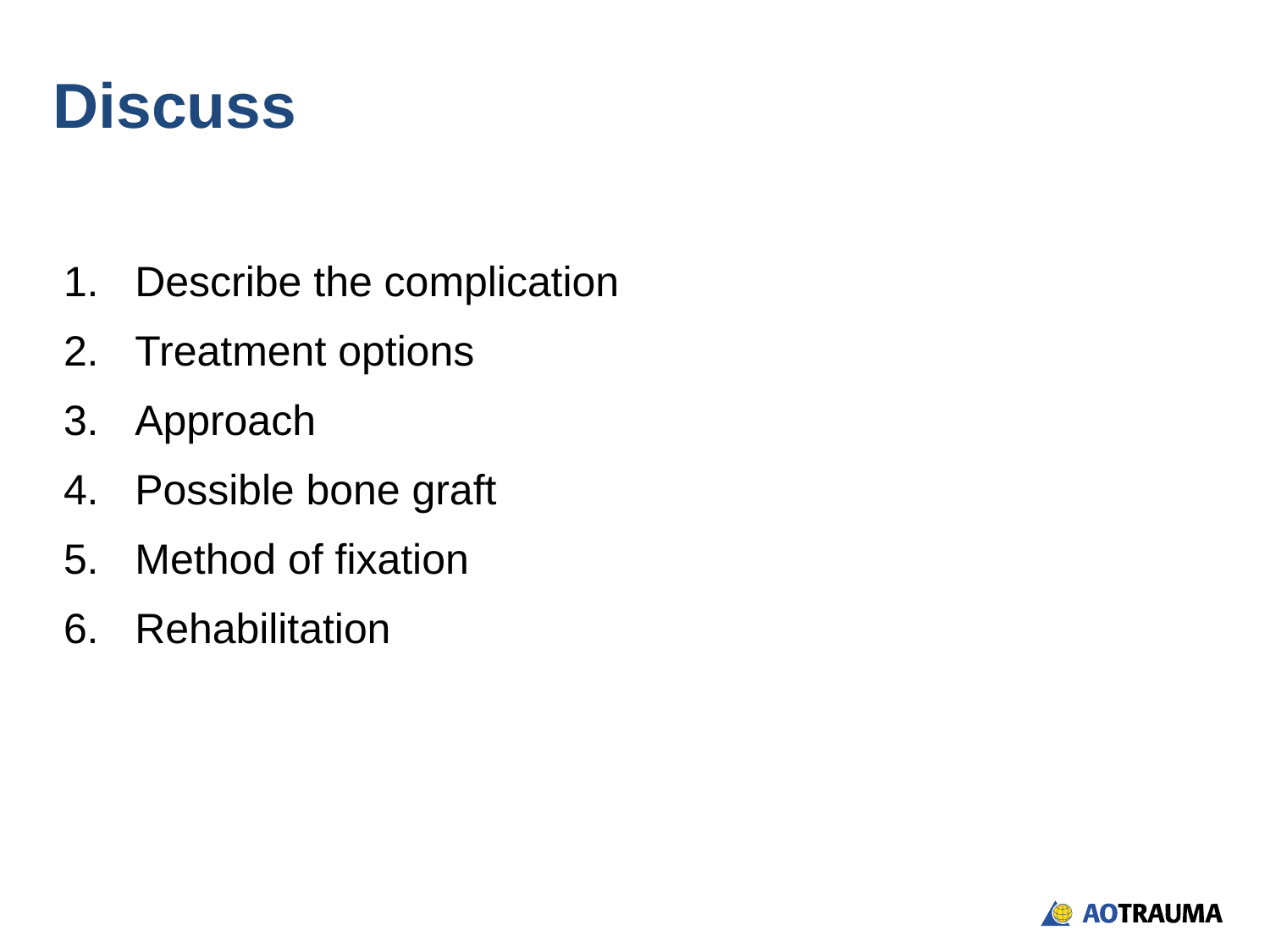

# Discuss
Describe the complication
Treatment options
Approach
Possible bone graft
Method of fixation
Rehabilitation